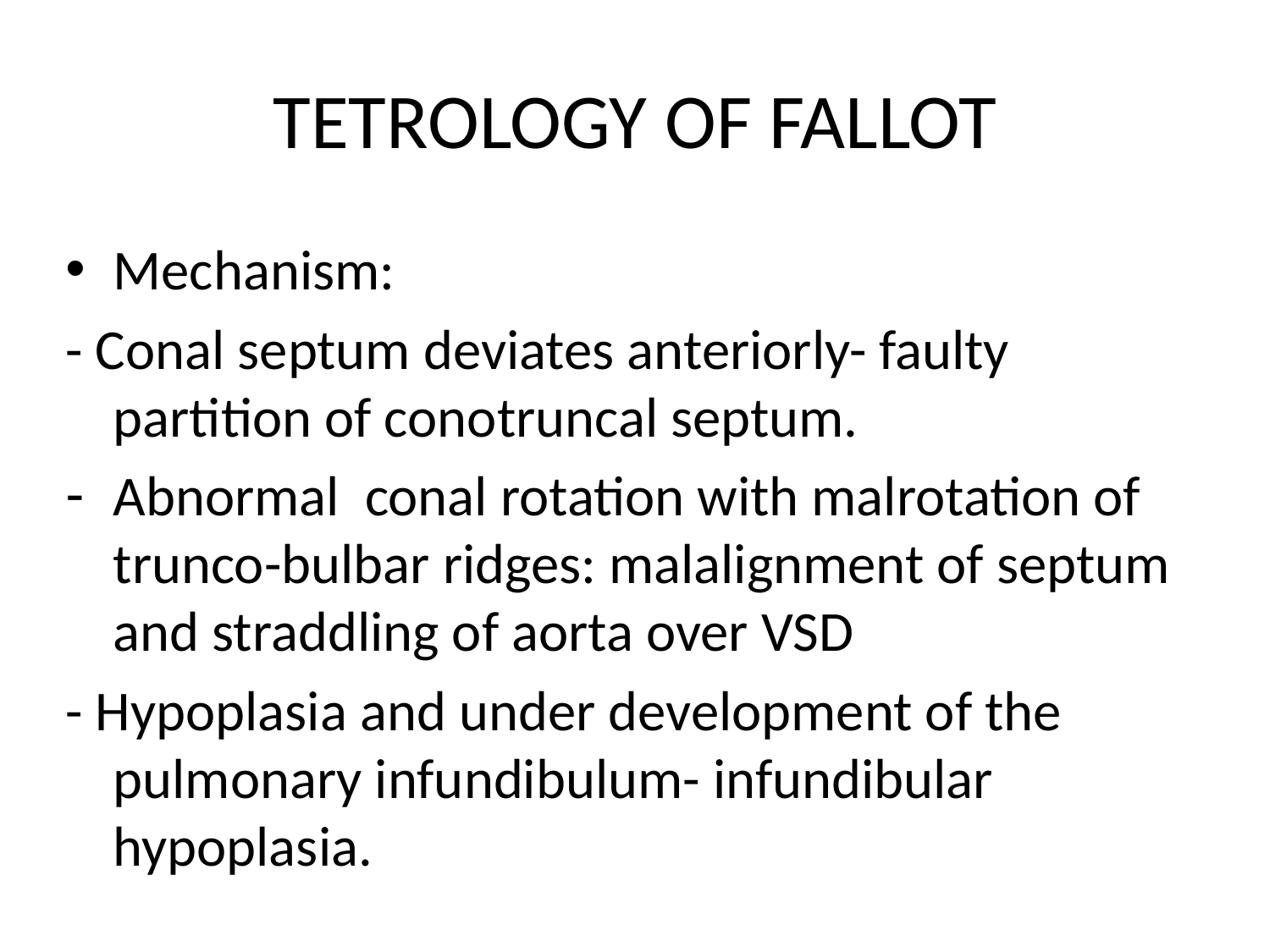

# TETROLOGY OF FALLOT

Mechanism:
- Conal septum deviates anteriorly- faulty partition of conotruncal septum.
Abnormal  conal rotation with malrotation of trunco-bulbar ridges: malalignment of septum and straddling of aorta over VSD
- Hypoplasia and under development of the pulmonary infundibulum- infundibular hypoplasia.